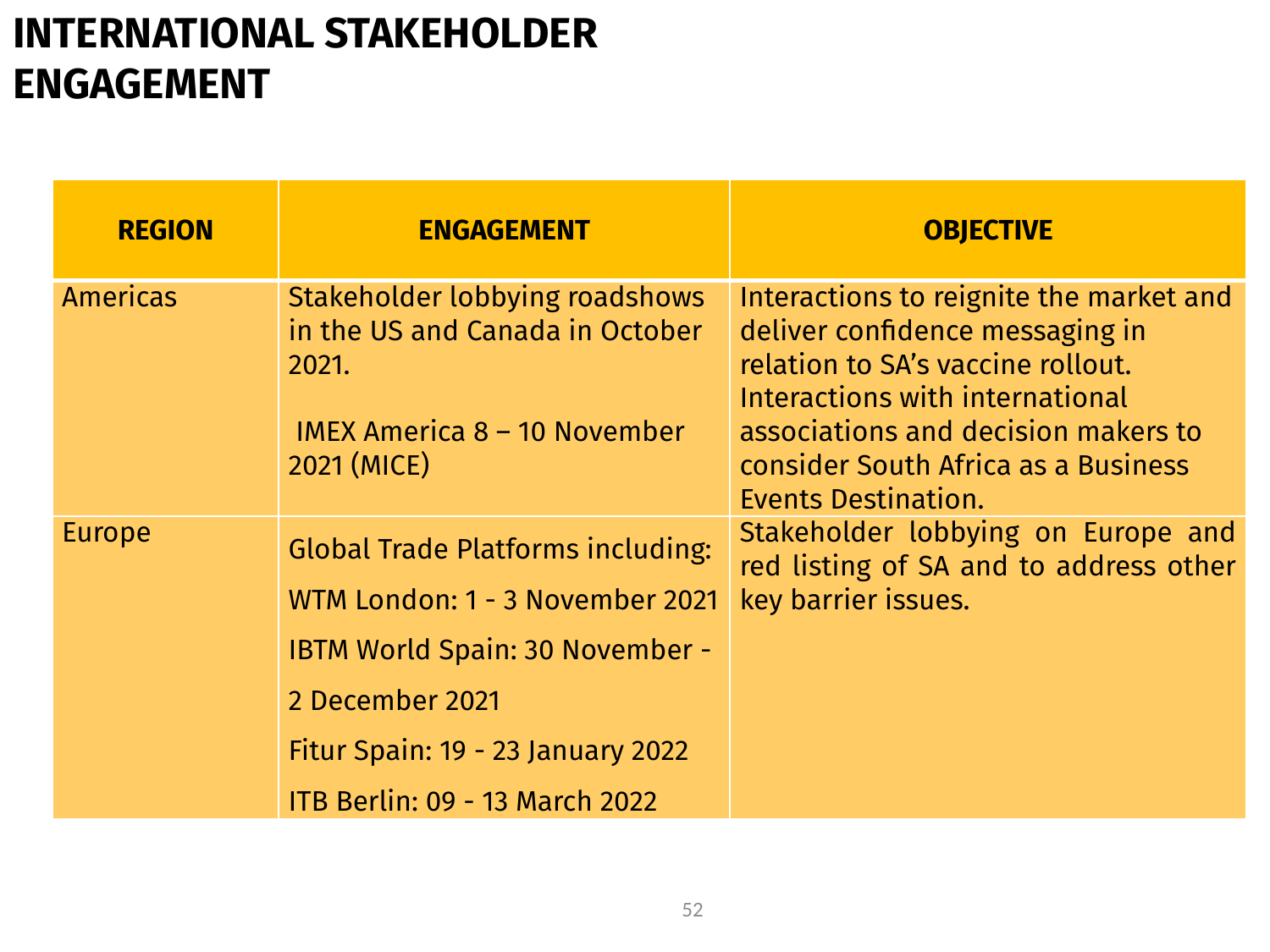

# INTERNATIONAL STAKEHOLDER ENGAGEMENT
| REGION | ENGAGEMENT | OBJECTIVE |
| --- | --- | --- |
| Americas | Stakeholder lobbying roadshows in the US and Canada in October 2021.  IMEX America 8 – 10 November 2021 (MICE) | Interactions to reignite the market and deliver confidence messaging in relation to SA’s vaccine rollout. Interactions with international associations and decision makers to consider South Africa as a Business Events Destination. |
| Europe | Global Trade Platforms including: WTM London: 1 - 3 November 2021 IBTM World Spain: 30 November - 2 December 2021 Fitur Spain: 19 - 23 January 2022 ITB Berlin: 09 - 13 March 2022 | Stakeholder lobbying on Europe and red listing of SA and to address other key barrier issues. |
52